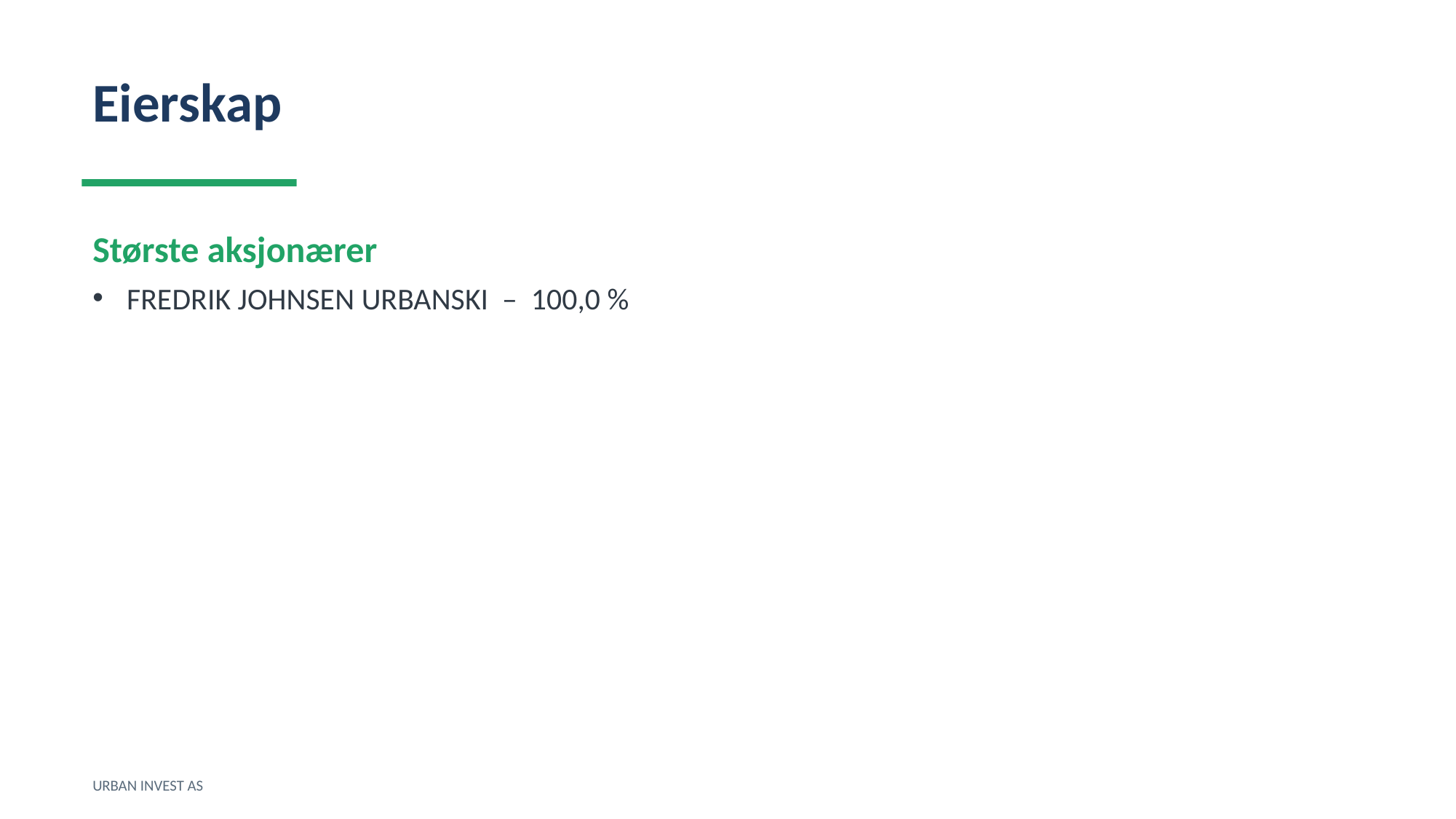

Eierskap

Største aksjonærer
FREDRIK JOHNSEN URBANSKI  –  100,0 %
URBAN INVEST AS